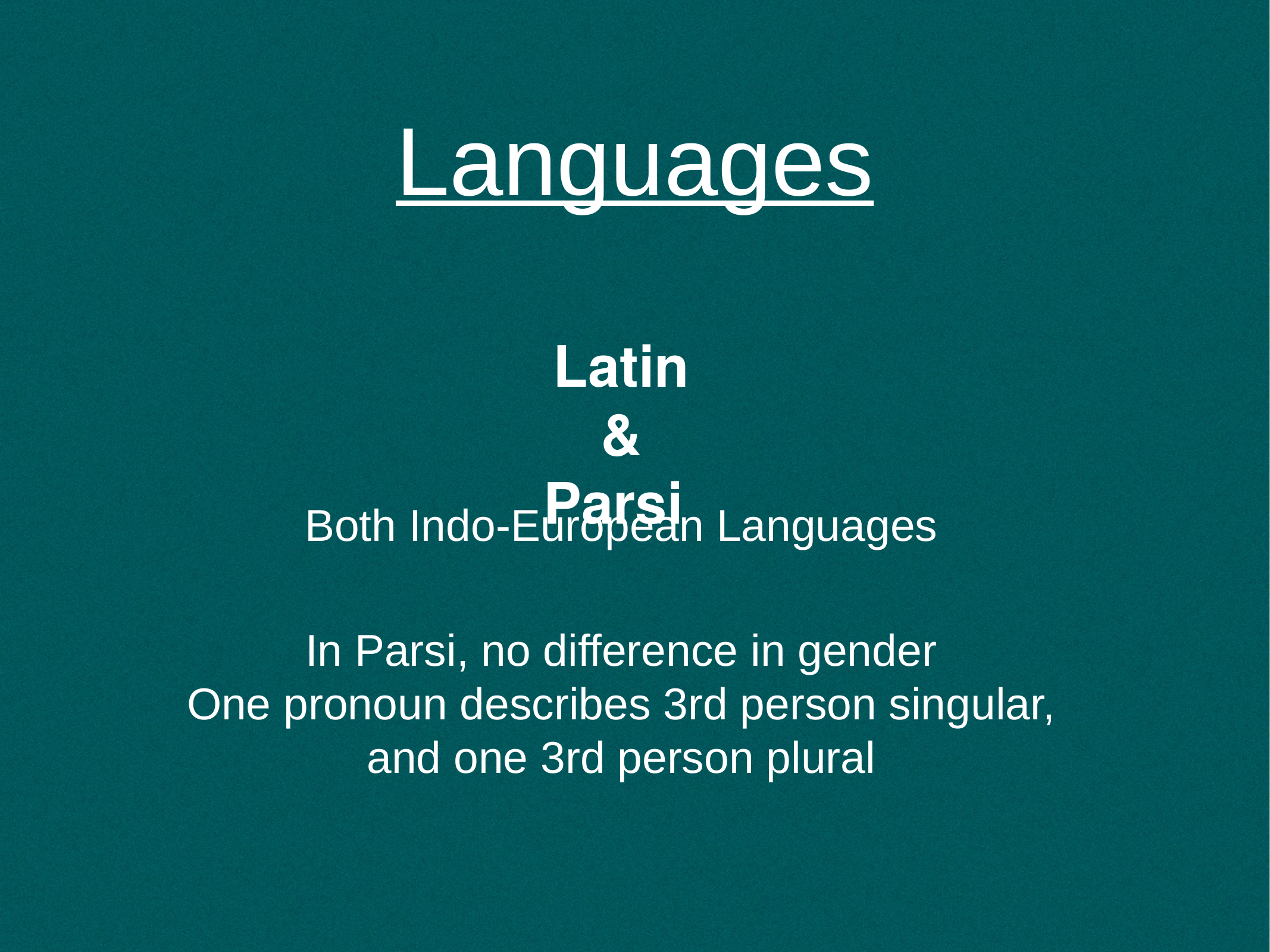

# Languages
Latin
&
Parsi
Both Indo-European Languages
In Parsi, no difference in gender
One pronoun describes 3rd person singular,
and one 3rd person plural